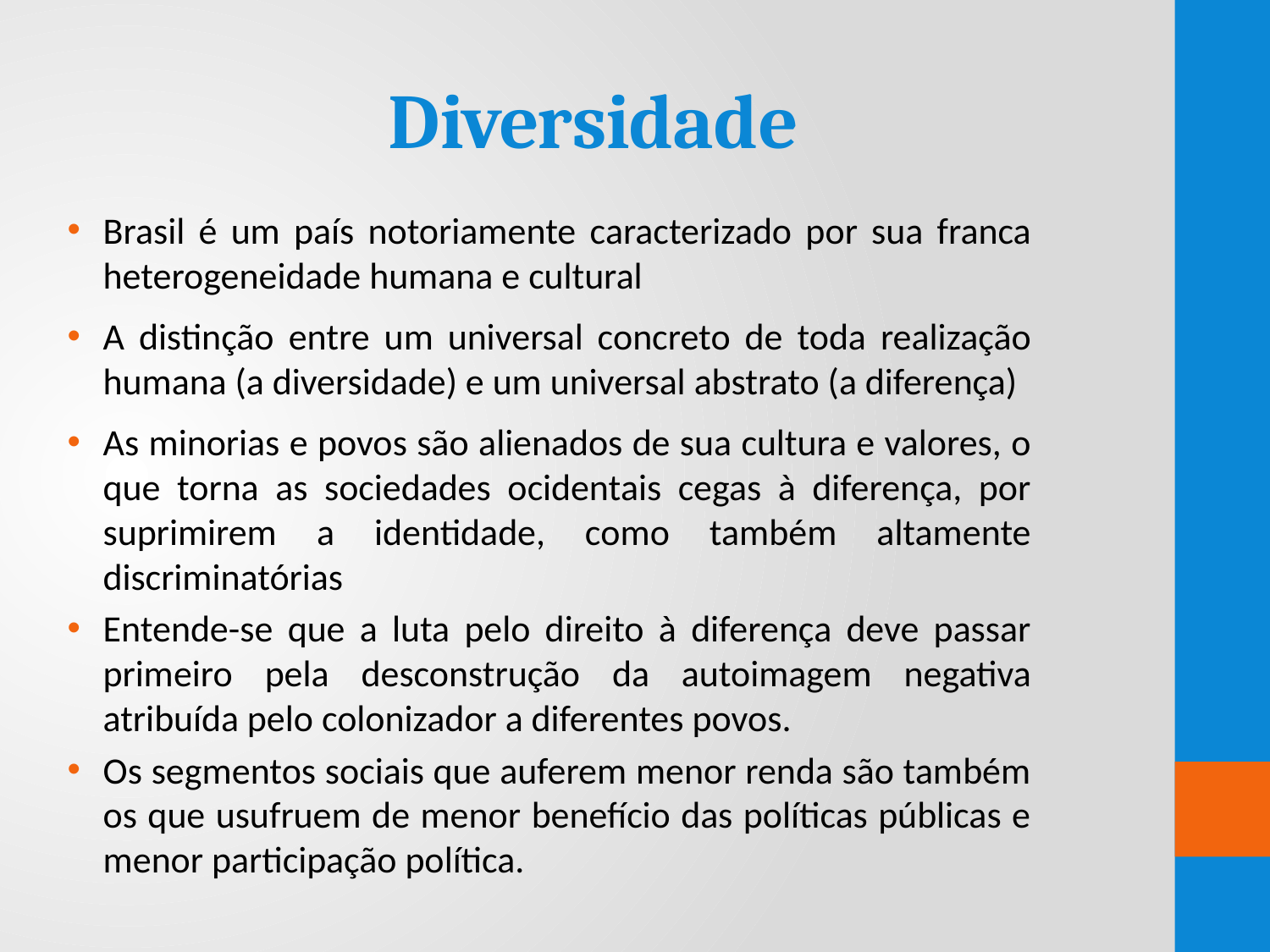

# Diversidade
Brasil é um país notoriamente caracterizado por sua franca heterogeneidade humana e cultural
A distinção entre um universal concreto de toda realização humana (a diversidade) e um universal abstrato (a diferença)
As minorias e povos são alienados de sua cultura e valores, o que torna as sociedades ocidentais cegas à diferença, por suprimirem a identidade, como também altamente discriminatórias
Entende-se que a luta pelo direito à diferença deve passar primeiro pela desconstrução da autoimagem negativa atribuída pelo colonizador a diferentes povos.
Os segmentos sociais que auferem menor renda são também os que usufruem de menor benefício das políticas públicas e menor participação política.